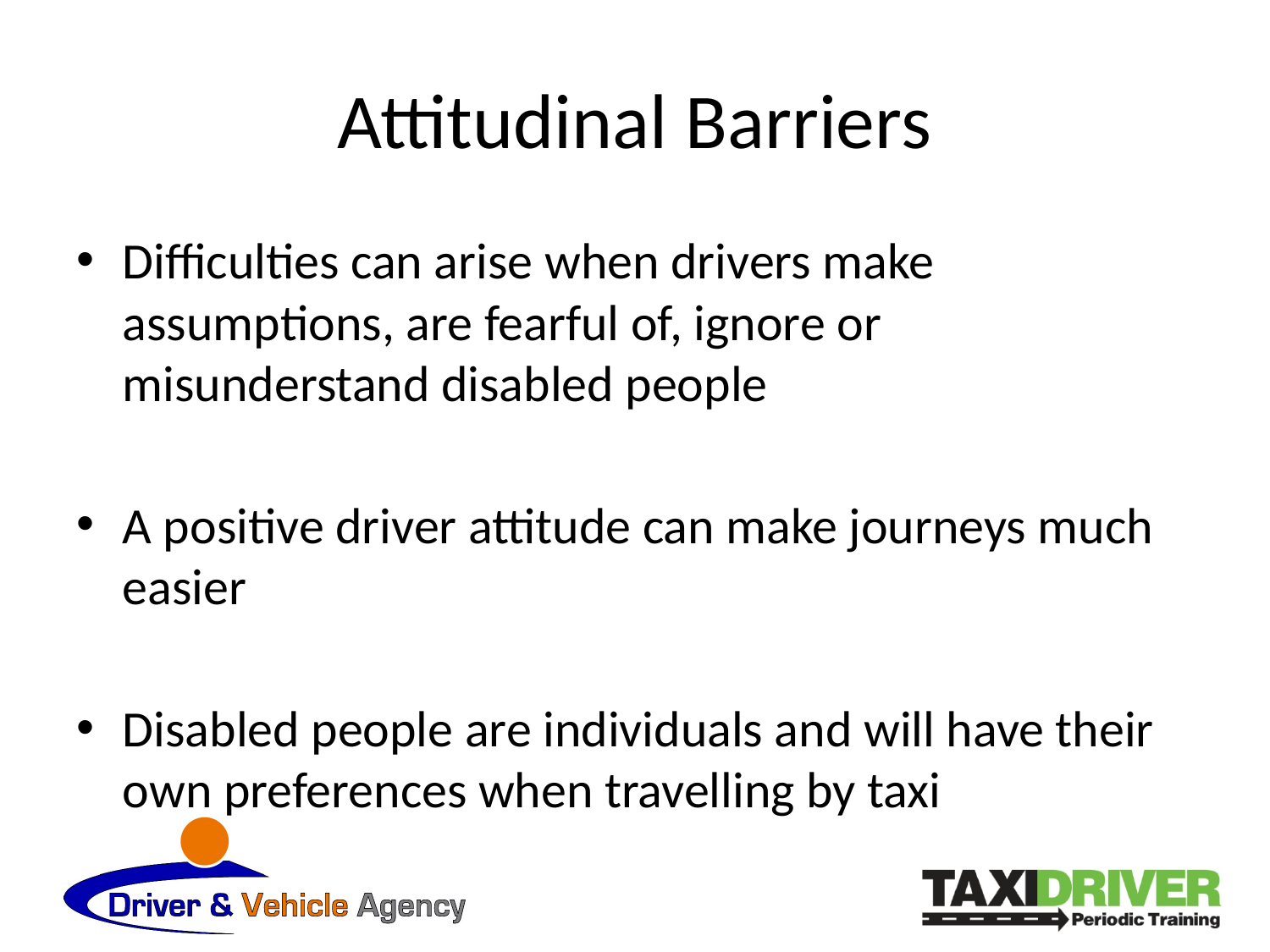

# Attitudinal Barriers
Difficulties can arise when drivers make assumptions, are fearful of, ignore or misunderstand disabled people

A positive driver attitude can make journeys much easier

Disabled people are individuals and will have their own preferences when travelling by taxi